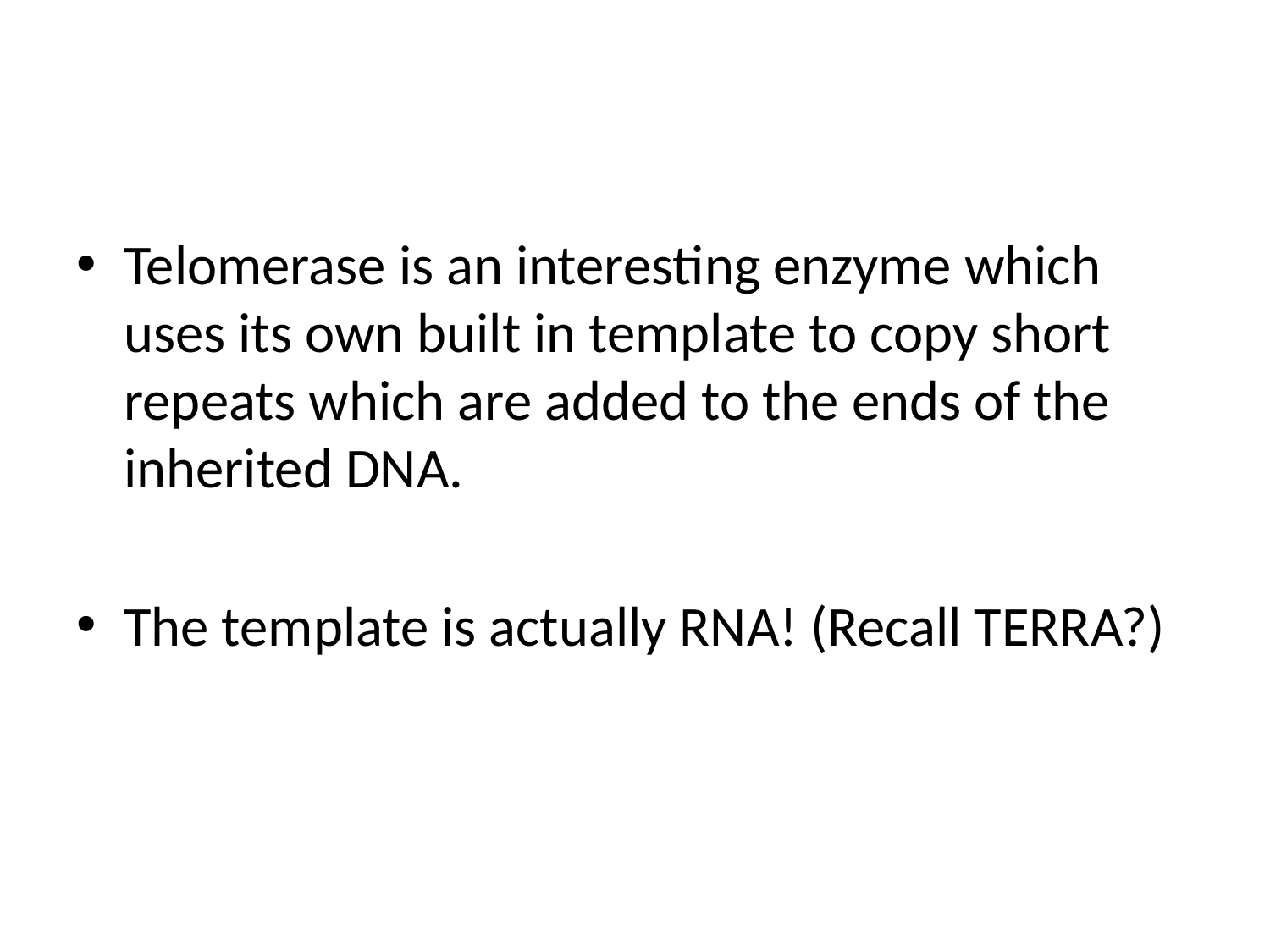

#
Telomerase is an interesting enzyme which uses its own built in template to copy short repeats which are added to the ends of the inherited DNA.

The template is actually RNA! (Recall TERRA?)